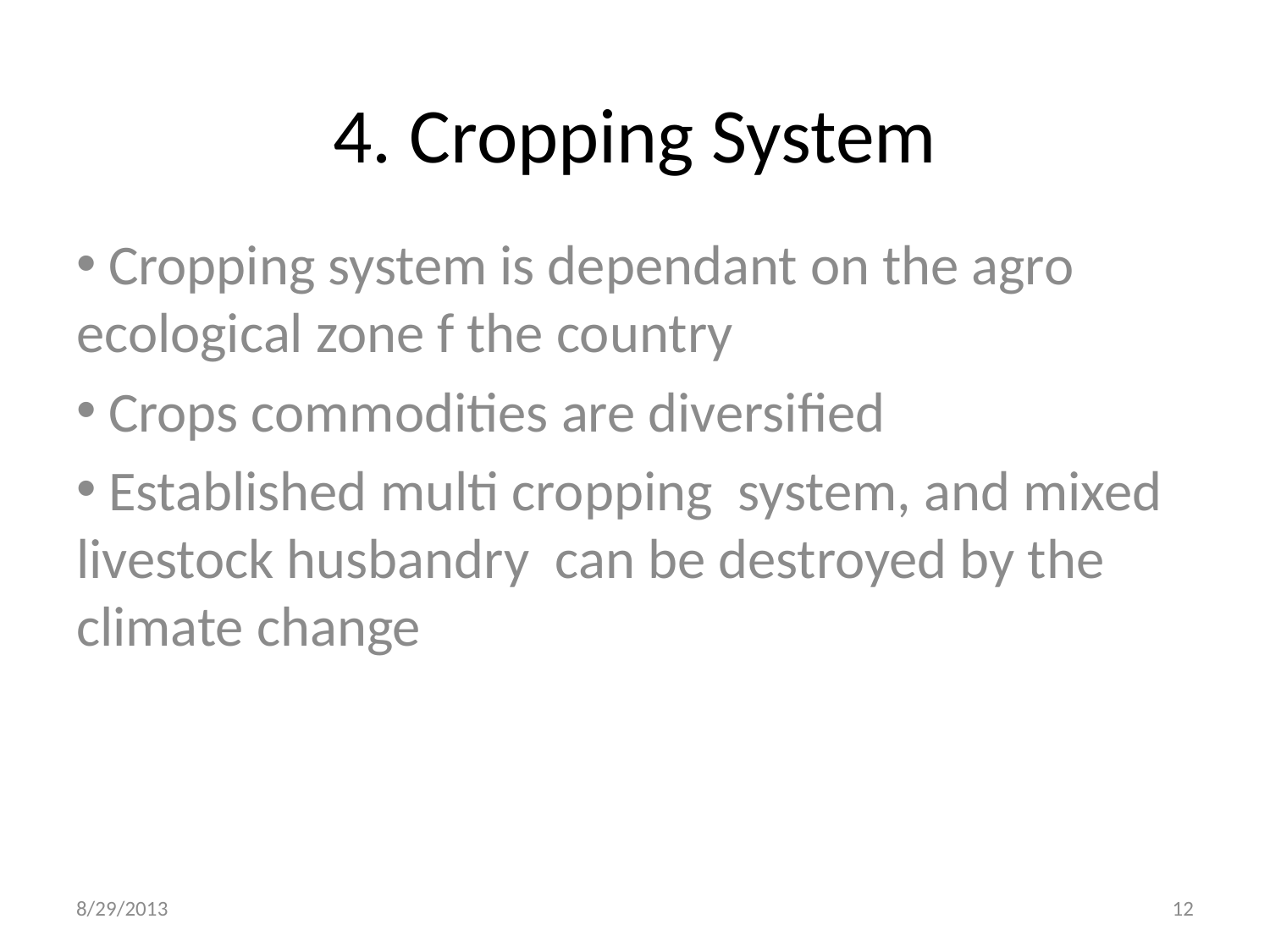

# 4. Cropping System
 Cropping system is dependant on the agro ecological zone f the country
 Crops commodities are diversified
 Established multi cropping  system, and mixed livestock husbandry  can be destroyed by the climate change
8/29/2013
12